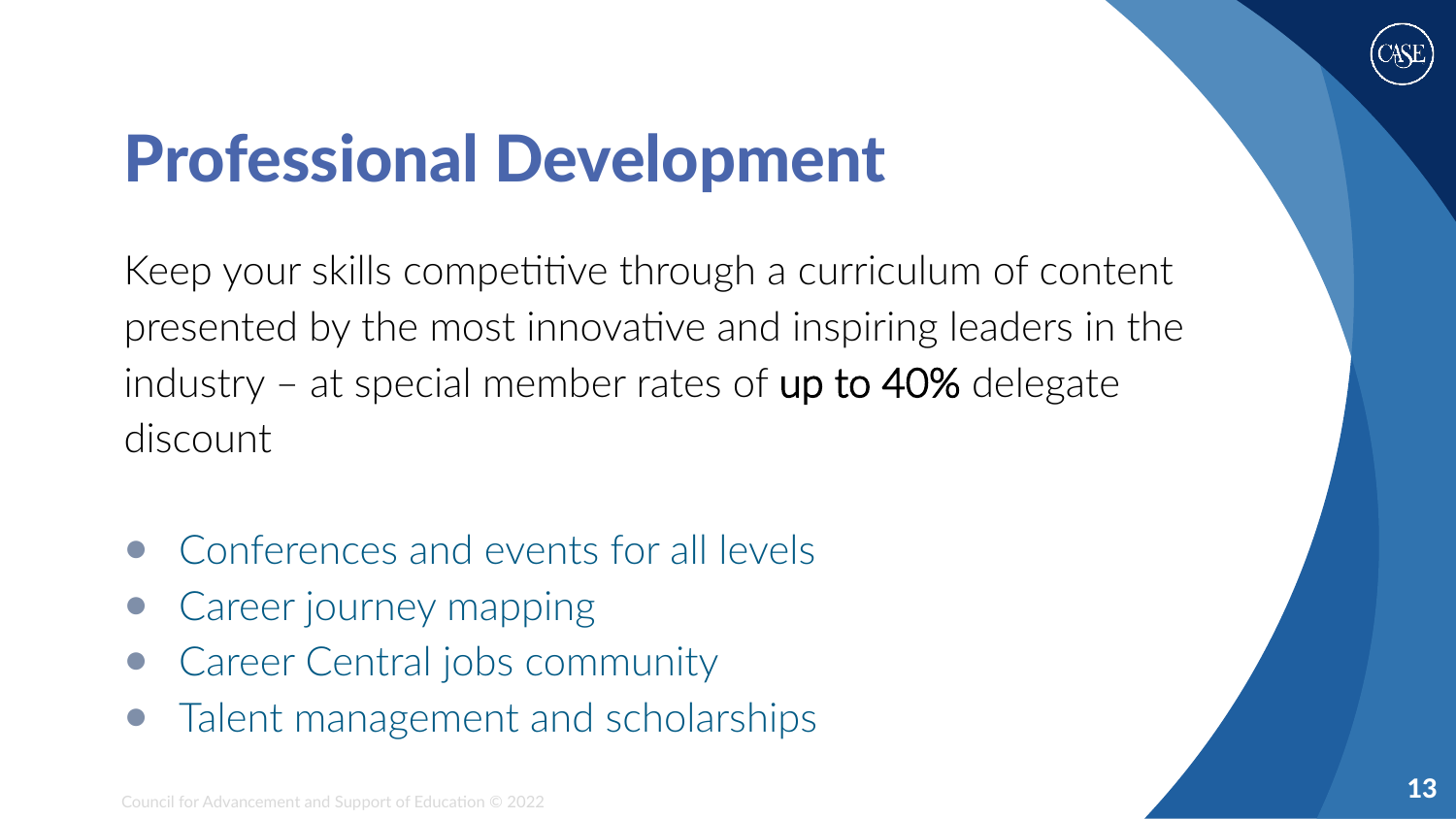

# Professional Development
Keep your skills competitive through a curriculum of content presented by the most innovative and inspiring leaders in the industry – at special member rates of up to 40% delegate discount

Conferences and events for all levels
Career journey mapping
Career Central jobs community
Talent management and scholarships
13